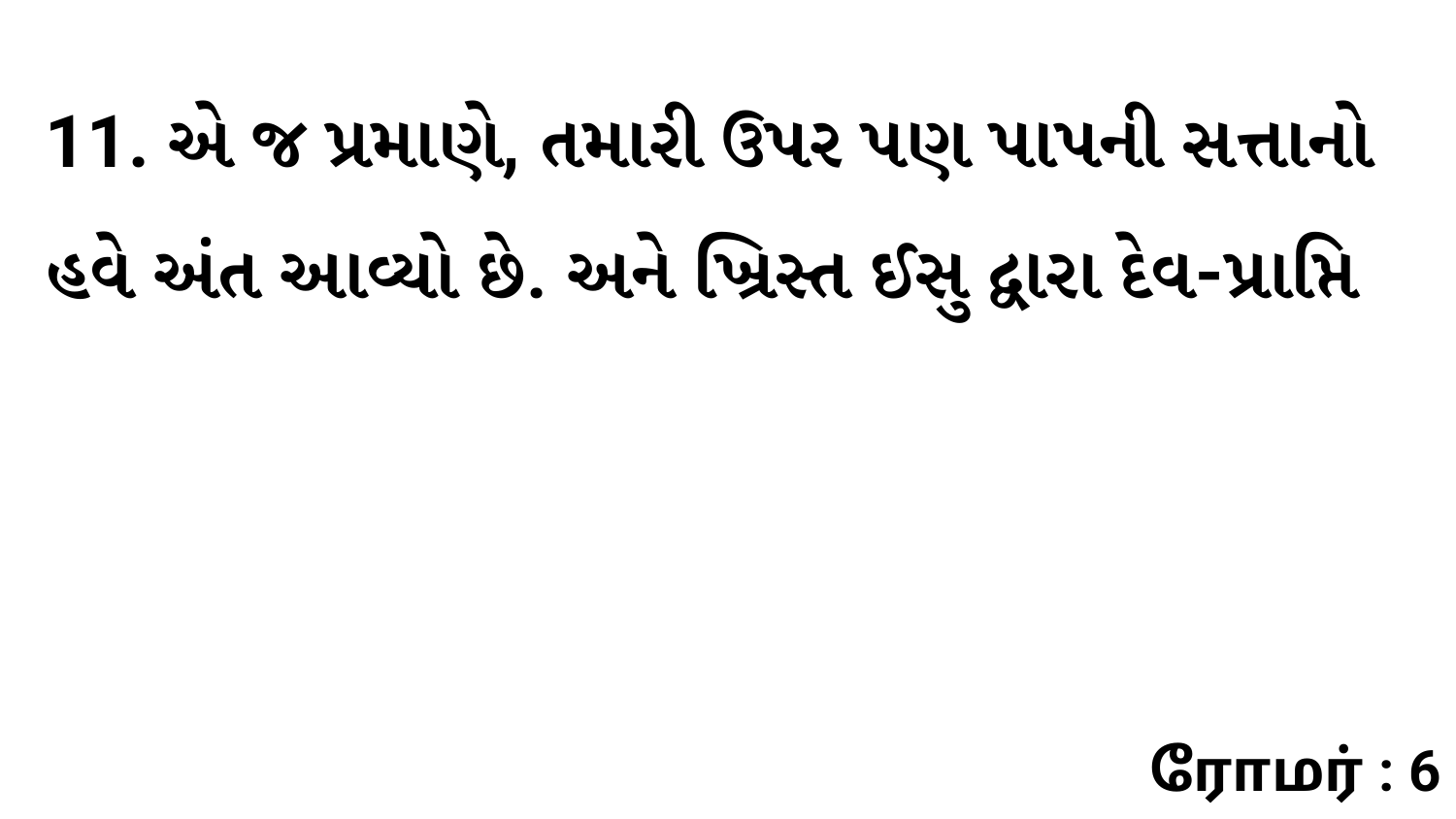

11. એ જ પ્રમાણે, તમારી ઉપર પણ પાપની સત્તાનો હવે અંત આવ્યો છે. અને ખ્રિસ્ત ઈસુ દ્વારા દેવ-પ્રાપ્તિ
ரோமர் : 6